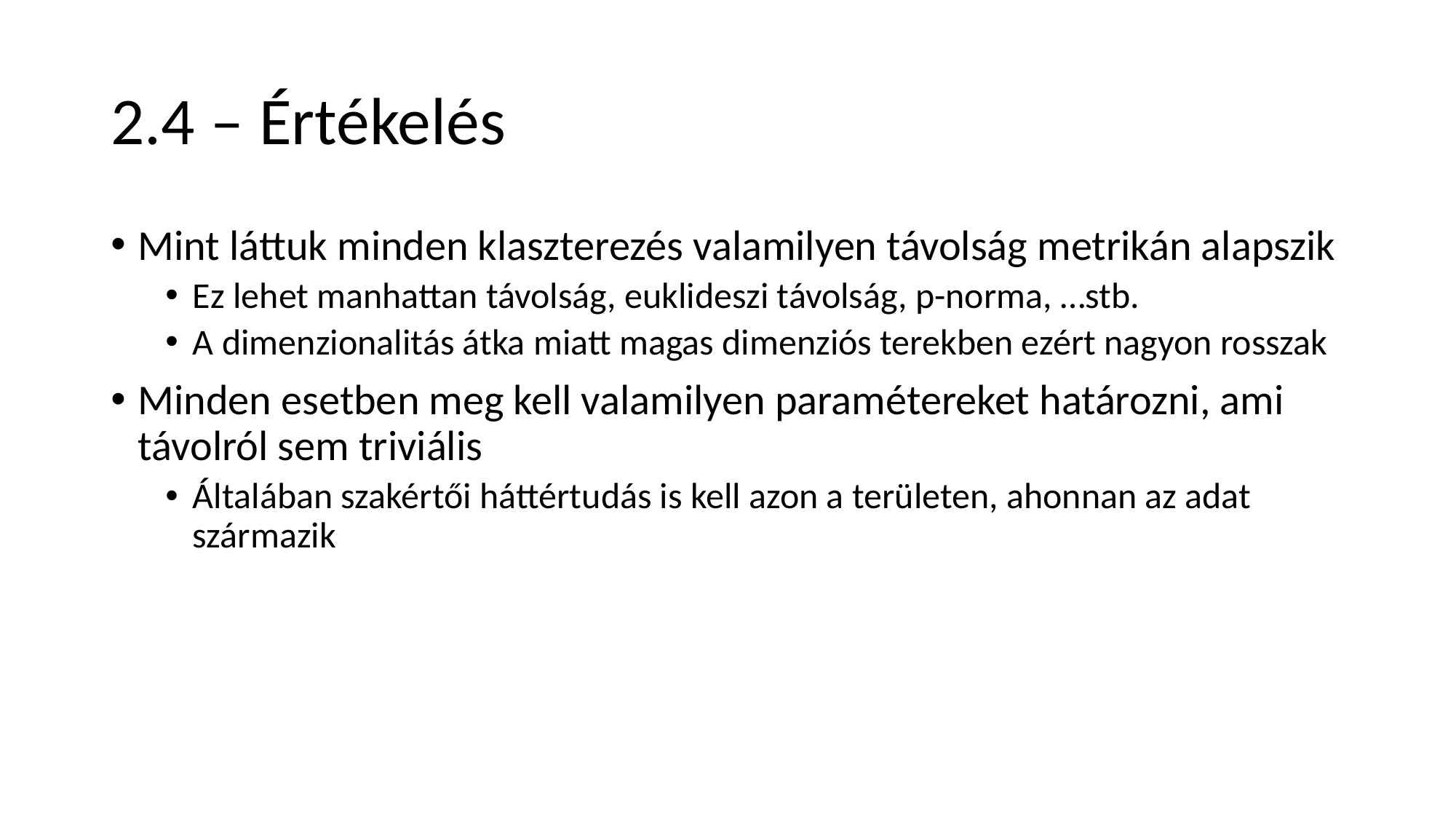

# 2.4 – Értékelés
Mint láttuk minden klaszterezés valamilyen távolság metrikán alapszik
Ez lehet manhattan távolság, euklideszi távolság, p-norma, …stb.
A dimenzionalitás átka miatt magas dimenziós terekben ezért nagyon rosszak
Minden esetben meg kell valamilyen paramétereket határozni, ami távolról sem triviális
Általában szakértői háttértudás is kell azon a területen, ahonnan az adat származik